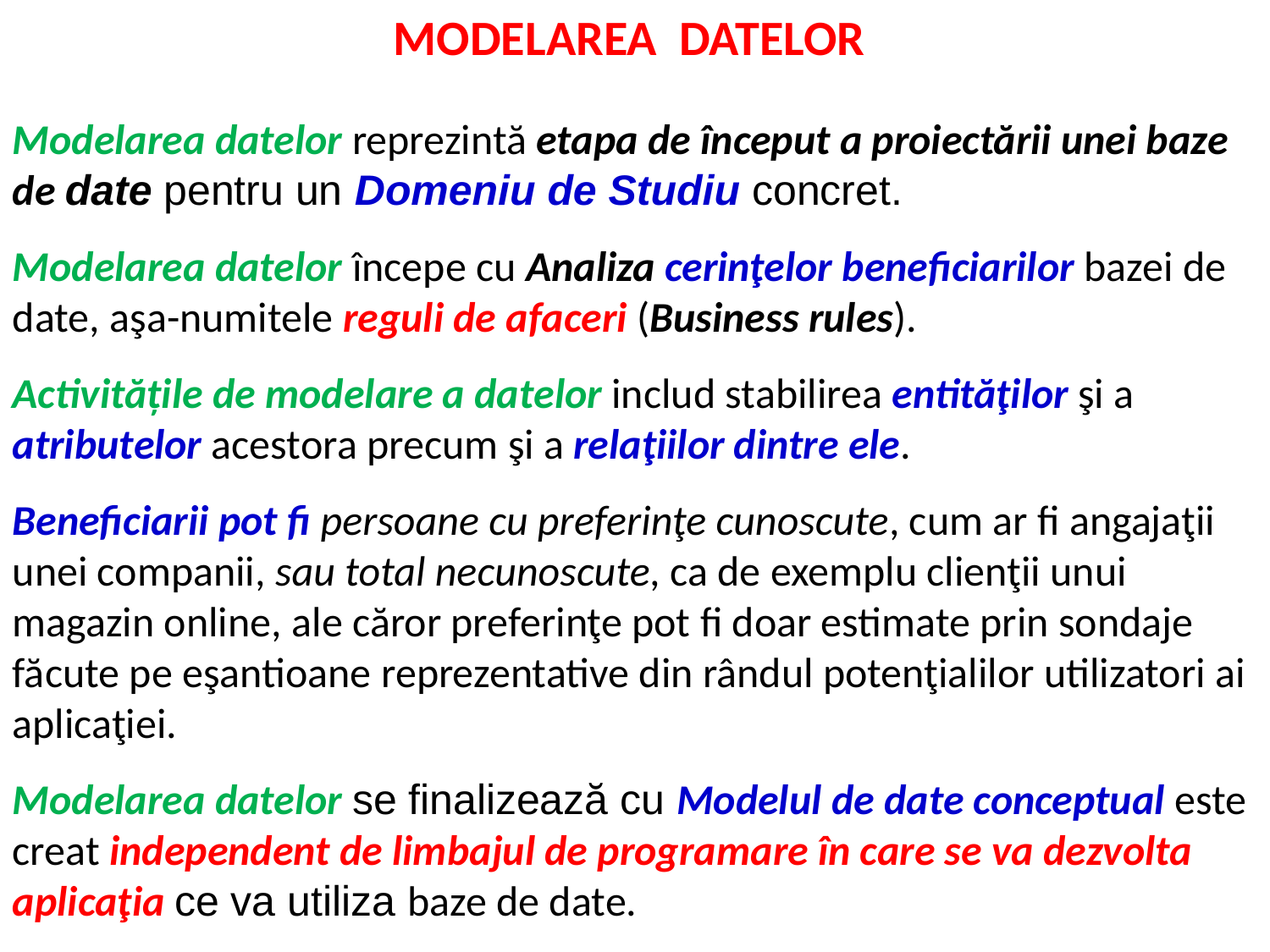

MODELAREA  DATELOR
Modelarea datelor reprezintă etapa de început a proiectării unei baze de date pentru un Domeniu de Studiu concret.

Modelarea datelor începe cu Analiza cerinţelor beneficiarilor bazei de date, aşa-numitele reguli de afaceri (Business rules).

Activitățile de modelare a datelor includ stabilirea entităţilor şi a atributelor acestora precum şi a relaţiilor dintre ele.

Beneficiarii pot fi persoane cu preferinţe cunoscute, cum ar fi angajaţii unei companii, sau total necunoscute, ca de exemplu clienţii unui magazin online, ale căror preferinţe pot fi doar estimate prin sondaje făcute pe eşantioane reprezentative din rândul potenţialilor utilizatori ai aplicaţiei.

Modelarea datelor se finalizează cu Modelul de date conceptual este creat independent de limbajul de programare în care se va dezvolta aplicaţia ce va utiliza baze de date.